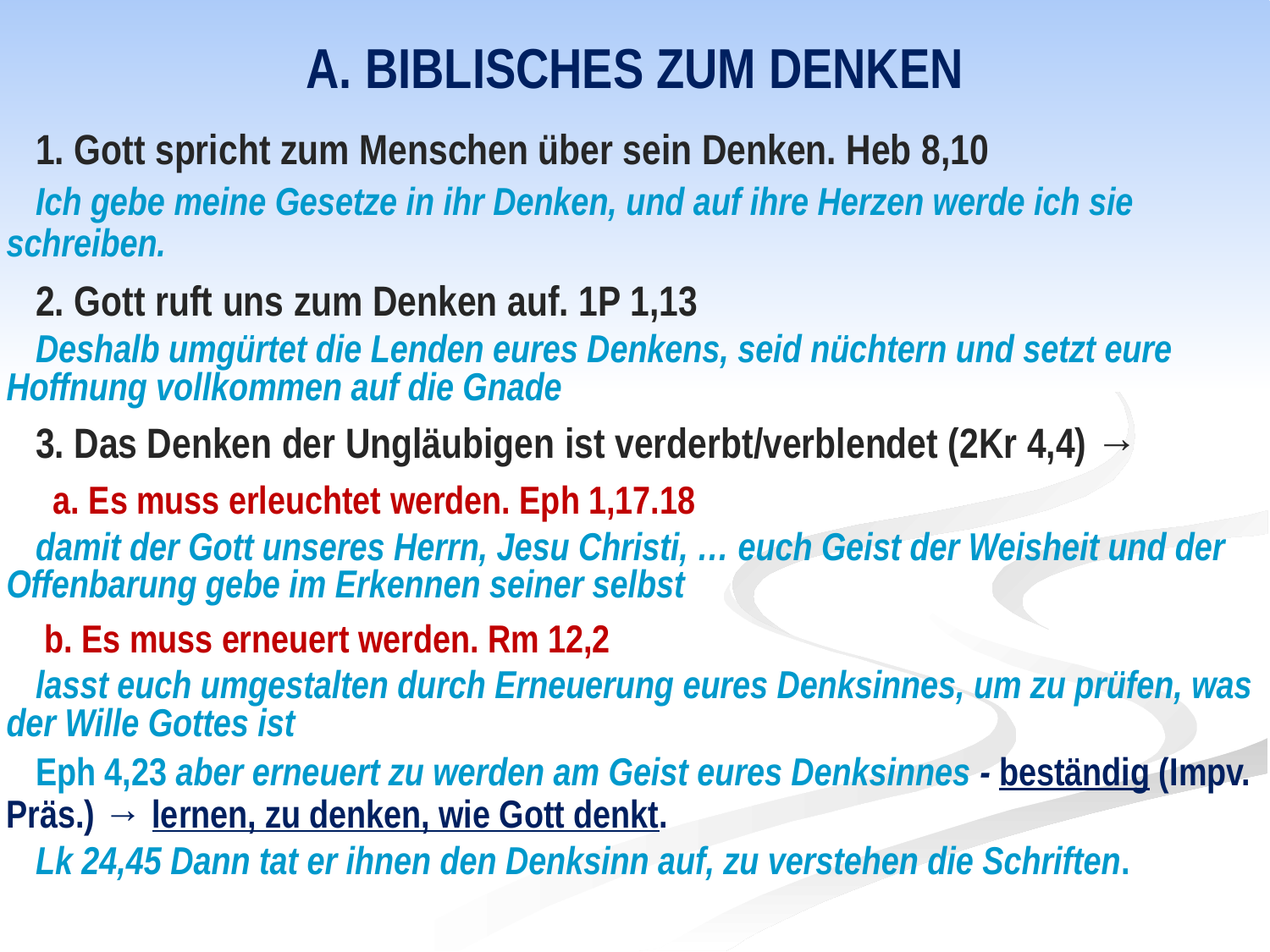

# A. Biblisches zum Denken
1. Gott spricht zum Menschen über sein Denken. Heb 8,10
Ich gebe meine Gesetze in ihr Denken, und auf ihre Herzen werde ich sie schreiben.
2. Gott ruft uns zum Denken auf. 1P 1,13
Deshalb umgürtet die Lenden eures Denkens, seid nüchtern und setzt eure Hoffnung vollkommen auf die Gnade
3. Das Denken der Ungläubigen ist verderbt/verblendet (2Kr 4,4) →
  a. Es muss erleuchtet werden. Eph 1,17.18
damit der Gott unseres Herrn, Jesu Christi, … euch Geist der Weisheit und der Offenbarung gebe im Erkennen seiner selbst
 b. Es muss erneuert werden. Rm 12,2
lasst euch umgestalten durch Erneuerung eures Denksinnes, um zu prüfen, was der Wille Gottes ist
Eph 4,23 aber erneuert zu werden am Geist eures Denksinnes - beständig (Impv. Präs.) → lernen, zu denken, wie Gott denkt.
Lk 24,45 Dann tat er ihnen den Denksinn auf, zu verstehen die Schriften.